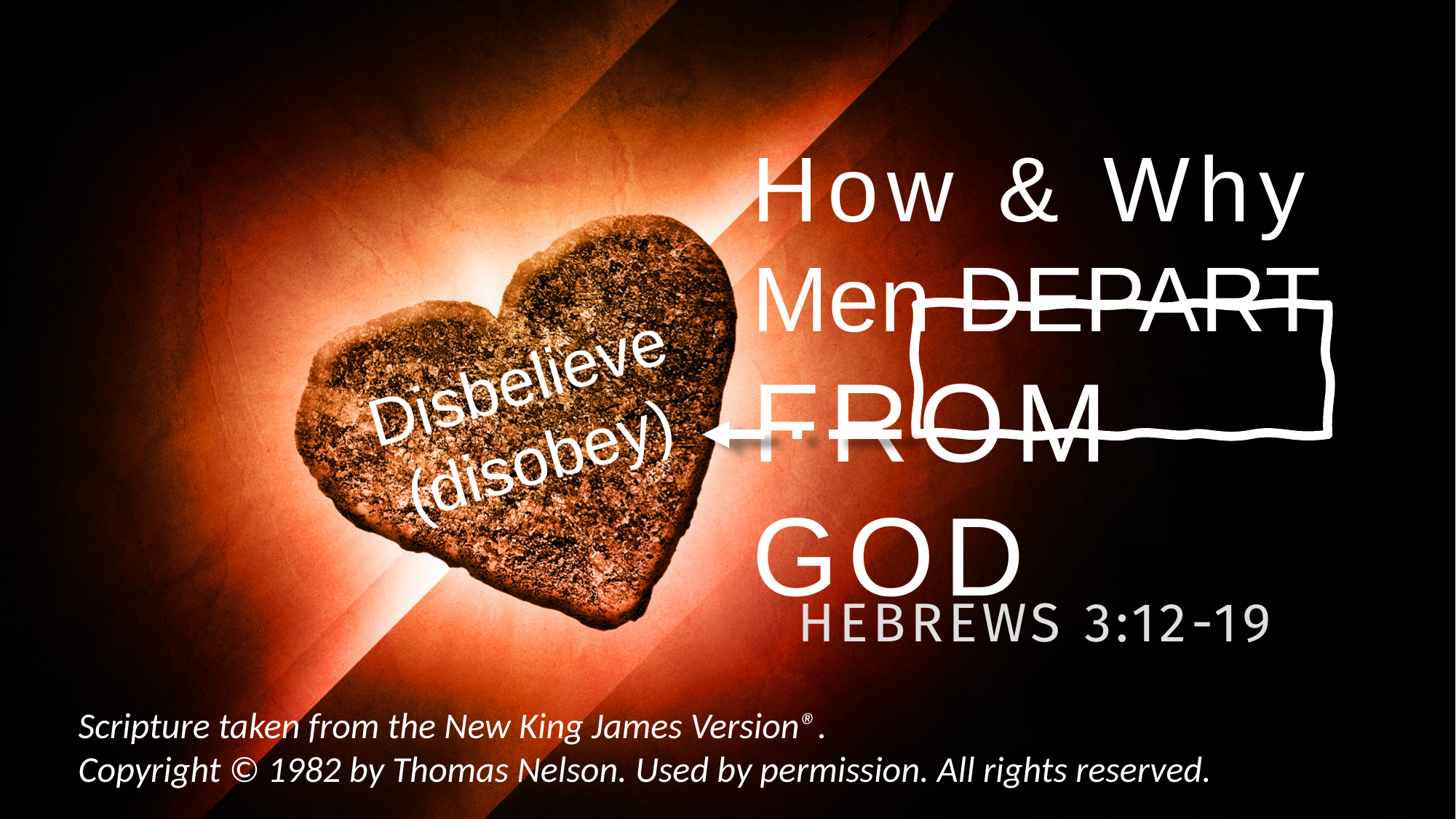

# How & Why Men DEPART FROM GOD

Disbelieve
(disobey)
HEBREWS 3:12-19
Scripture taken from the New King James Version®.
Copyright © 1982 by Thomas Nelson. Used by permission. All rights reserved.